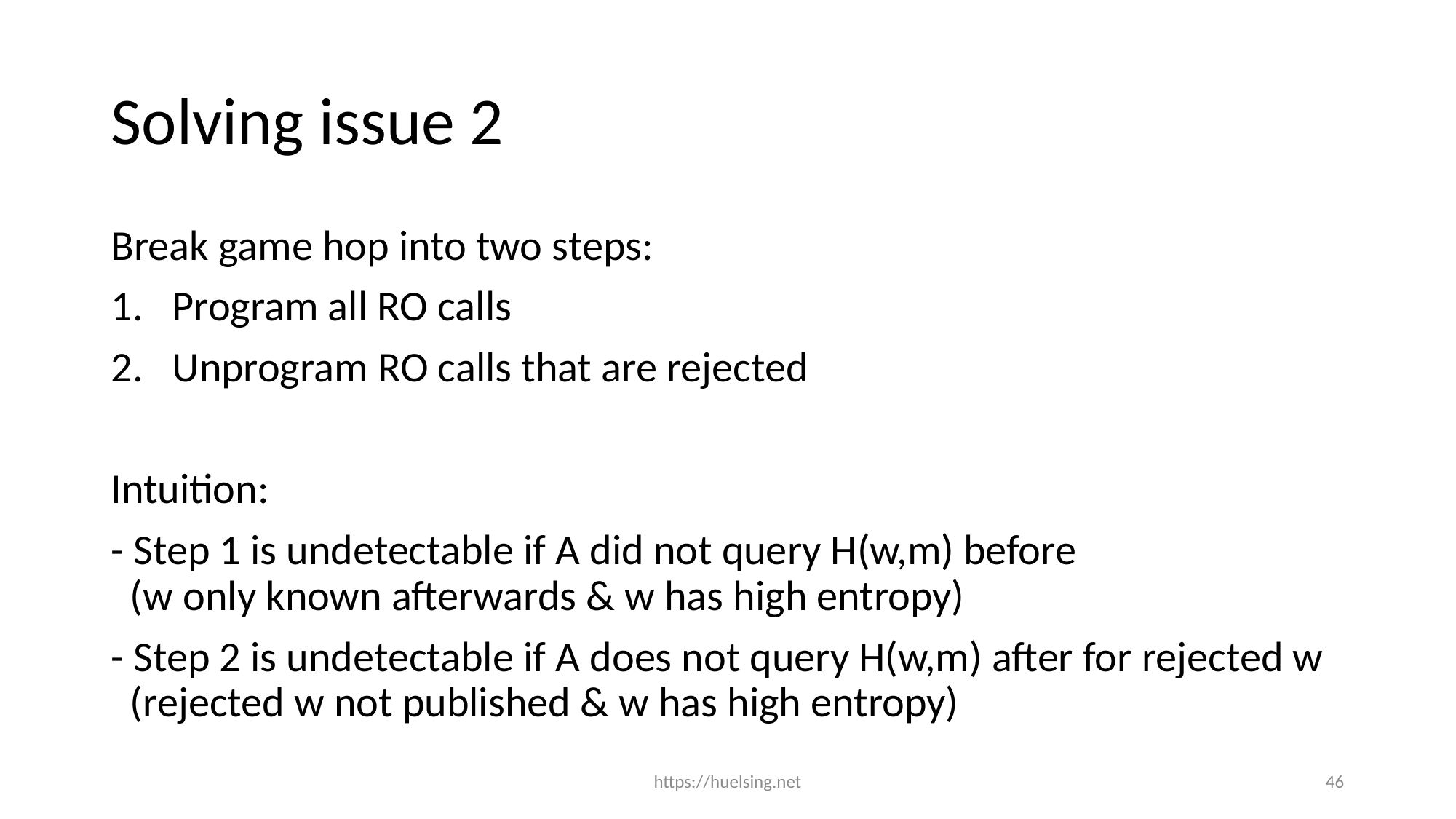

# Solving issue 2
Break game hop into two steps:
Program all RO calls
Unprogram RO calls that are rejected

Intuition:
- Step 1 is undetectable if A did not query H(w,m) before
  (w only known afterwards & w has high entropy)
- Step 2 is undetectable if A does not query H(w,m) after for rejected w
  (rejected w not published & w has high entropy)
https://huelsing.net
46